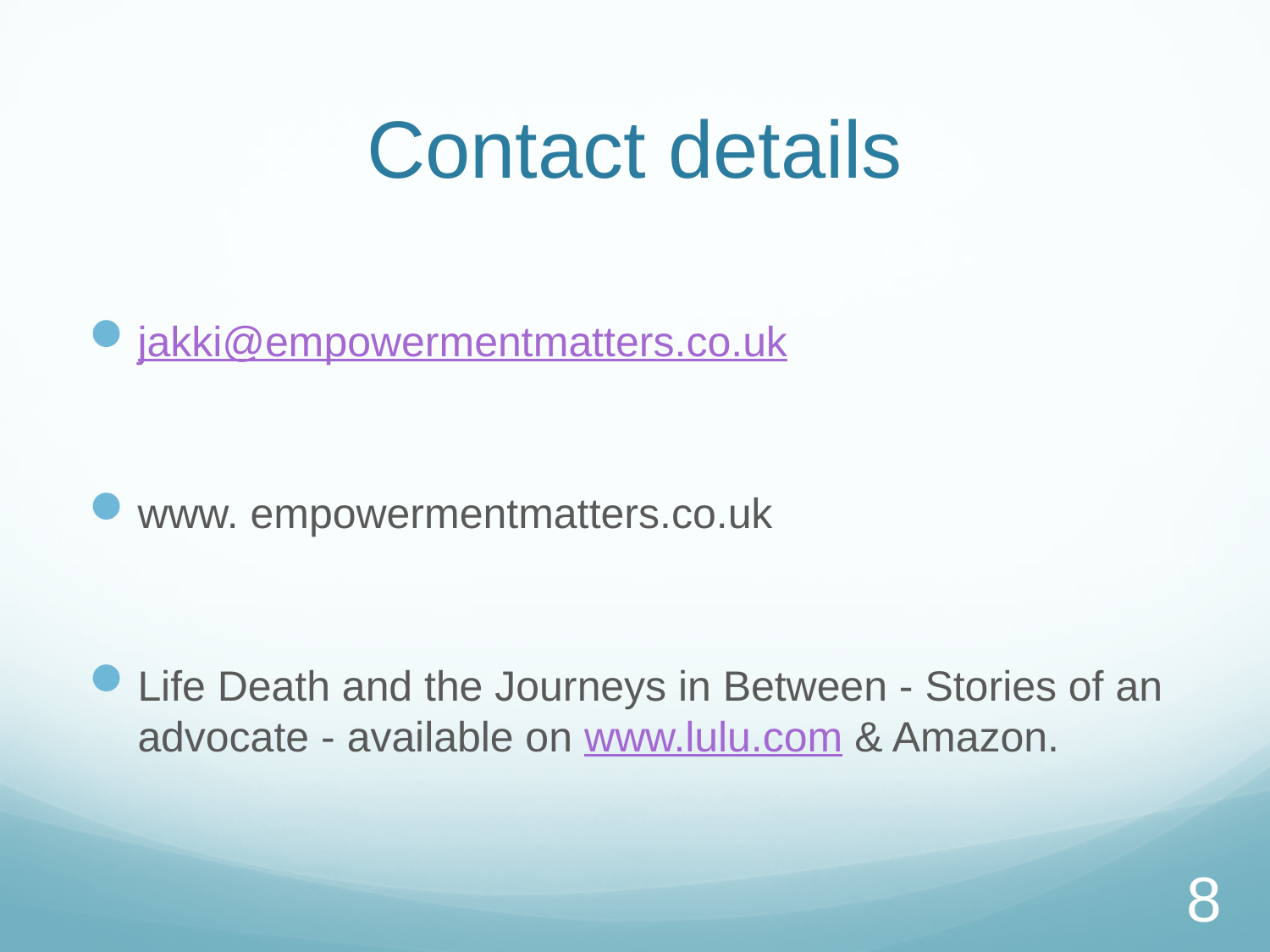

# Contact details

jakki@empowermentmatters.co.uk

www. empowermentmatters.co.uk

Life Death and the Journeys in Between - Stories of an advocate - available on www.lulu.com & Amazon.
8